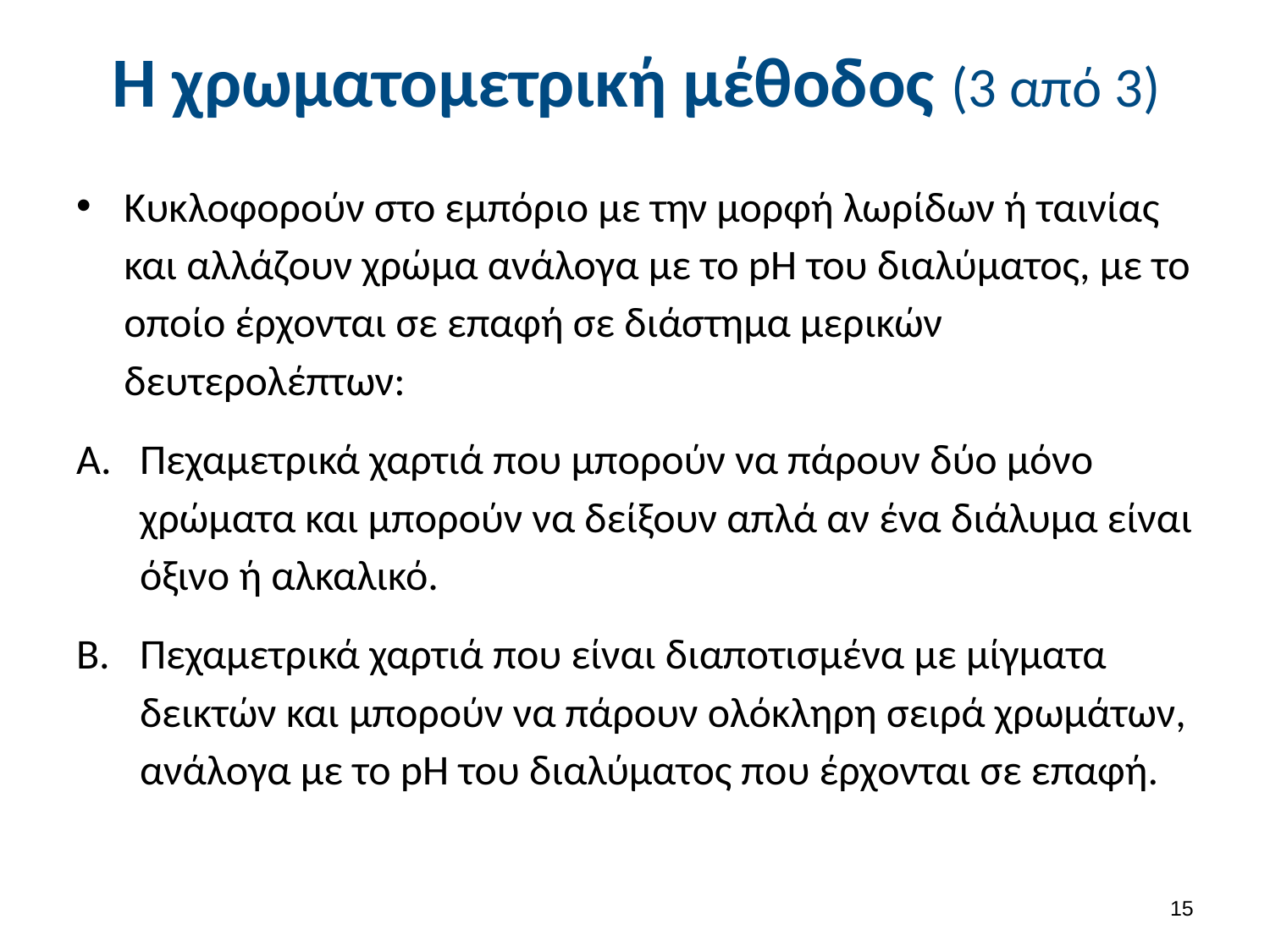

# Η χρωματομετρική μέθοδος (3 από 3)
Κυκλοφορούν στο εμπόριο με την μορφή λωρίδων ή ταινίας και αλλάζουν χρώμα ανάλογα με το pΗ του διαλύματος, με το οποίο έρχονται σε επαφή σε διάστημα μερικών δευτερολέπτων:
Πεχαμετρικά χαρτιά που μπορούν να πάρουν δύο μόνο χρώματα και μπορούν να δείξουν απλά αν ένα διάλυμα είναι όξινο ή αλκαλικό.
Πεχαμετρικά χαρτιά που είναι διαποτισμένα με μίγματα δεικτών και μπορούν να πάρουν ολόκληρη σειρά χρωμάτων, ανάλογα με το pΗ του διαλύματος που έρχονται σε επαφή.
15